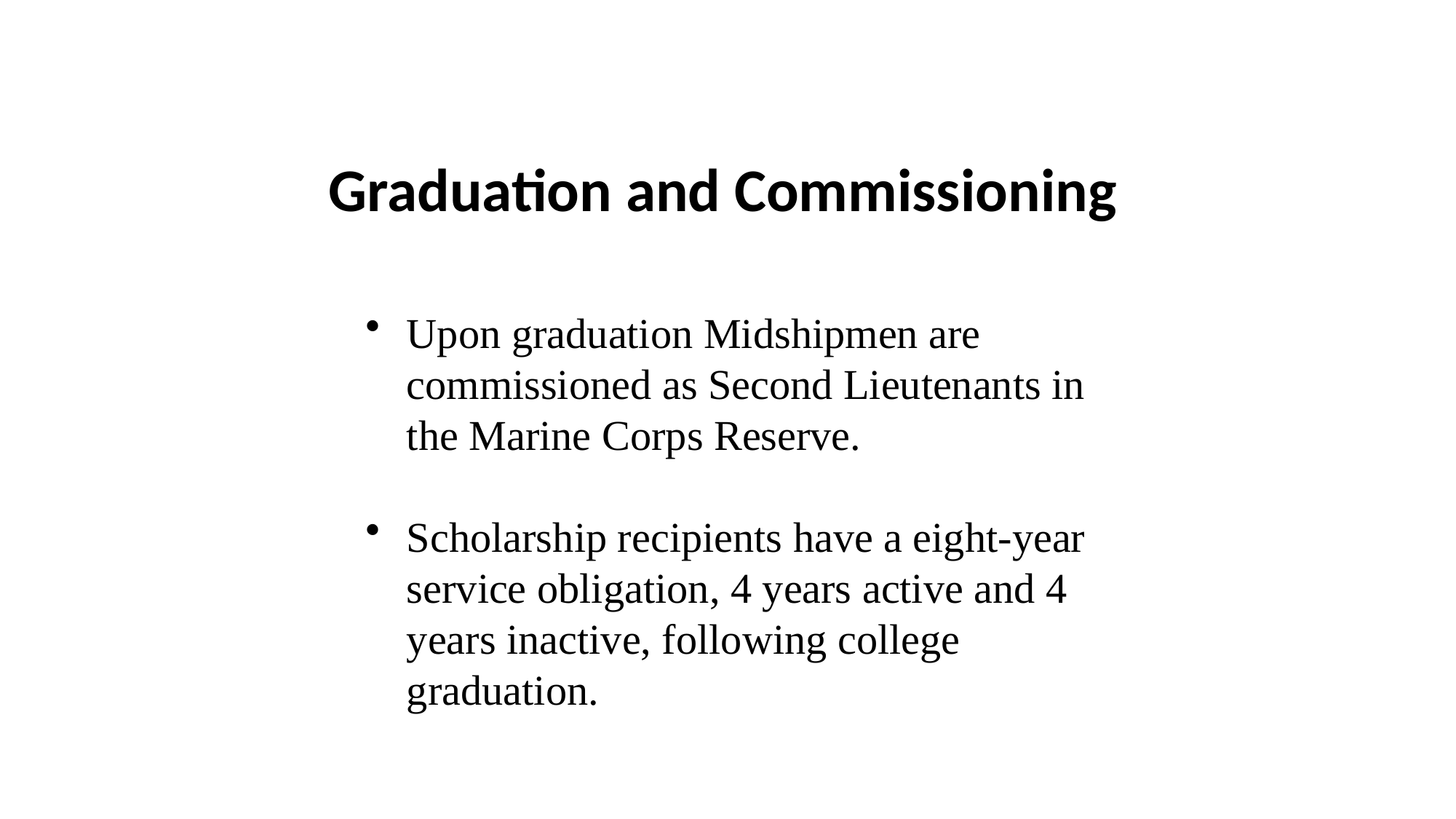

Graduation and Commissioning

Upon graduation Midshipmen are commissioned as Second Lieutenants in the Marine Corps Reserve.

Scholarship recipients have a eight-year service obligation, 4 years active and 4 years inactive, following college graduation.